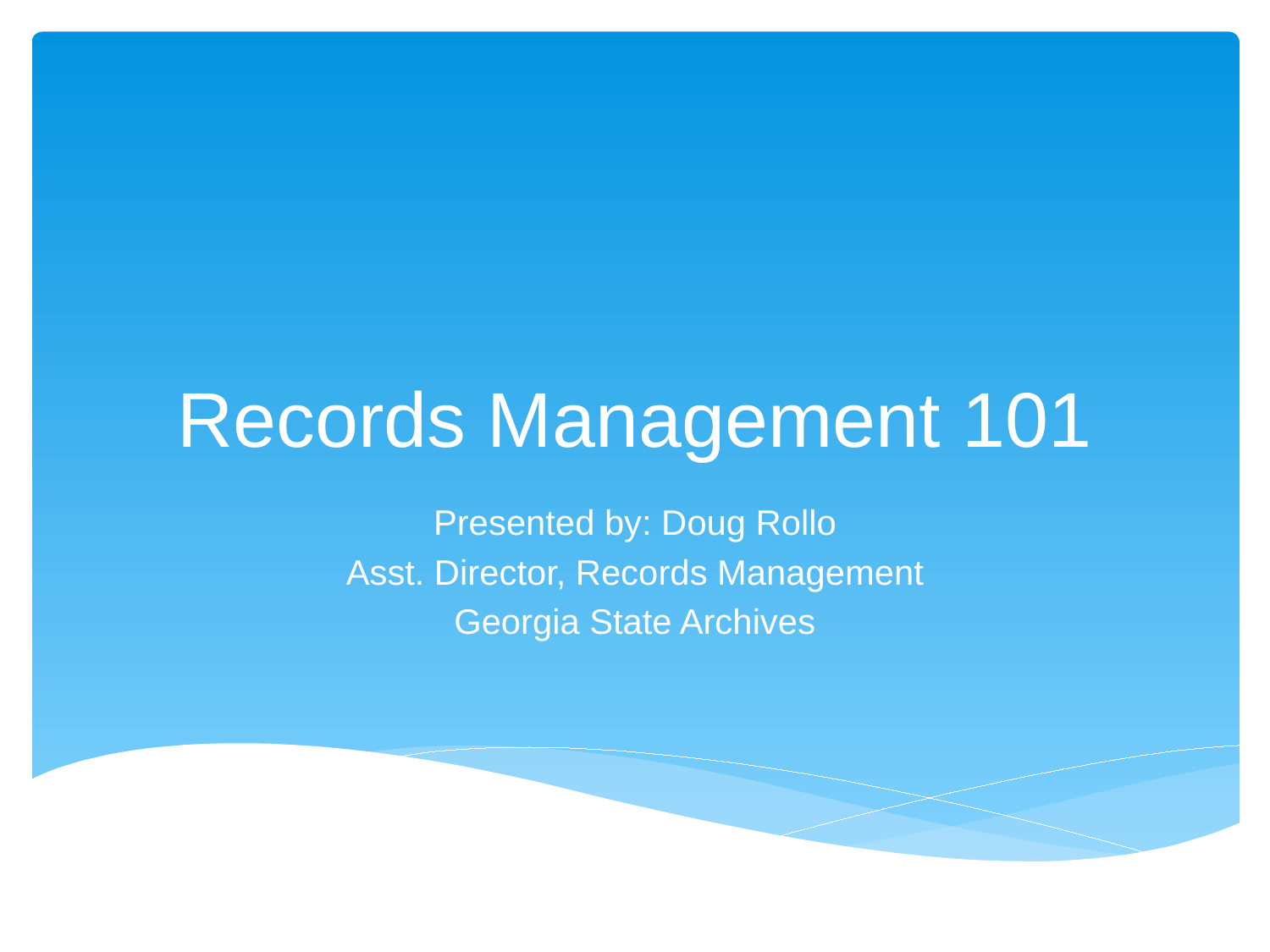

# Records Management 101
Presented by: Doug Rollo
Asst. Director, Records Management
Georgia State Archives